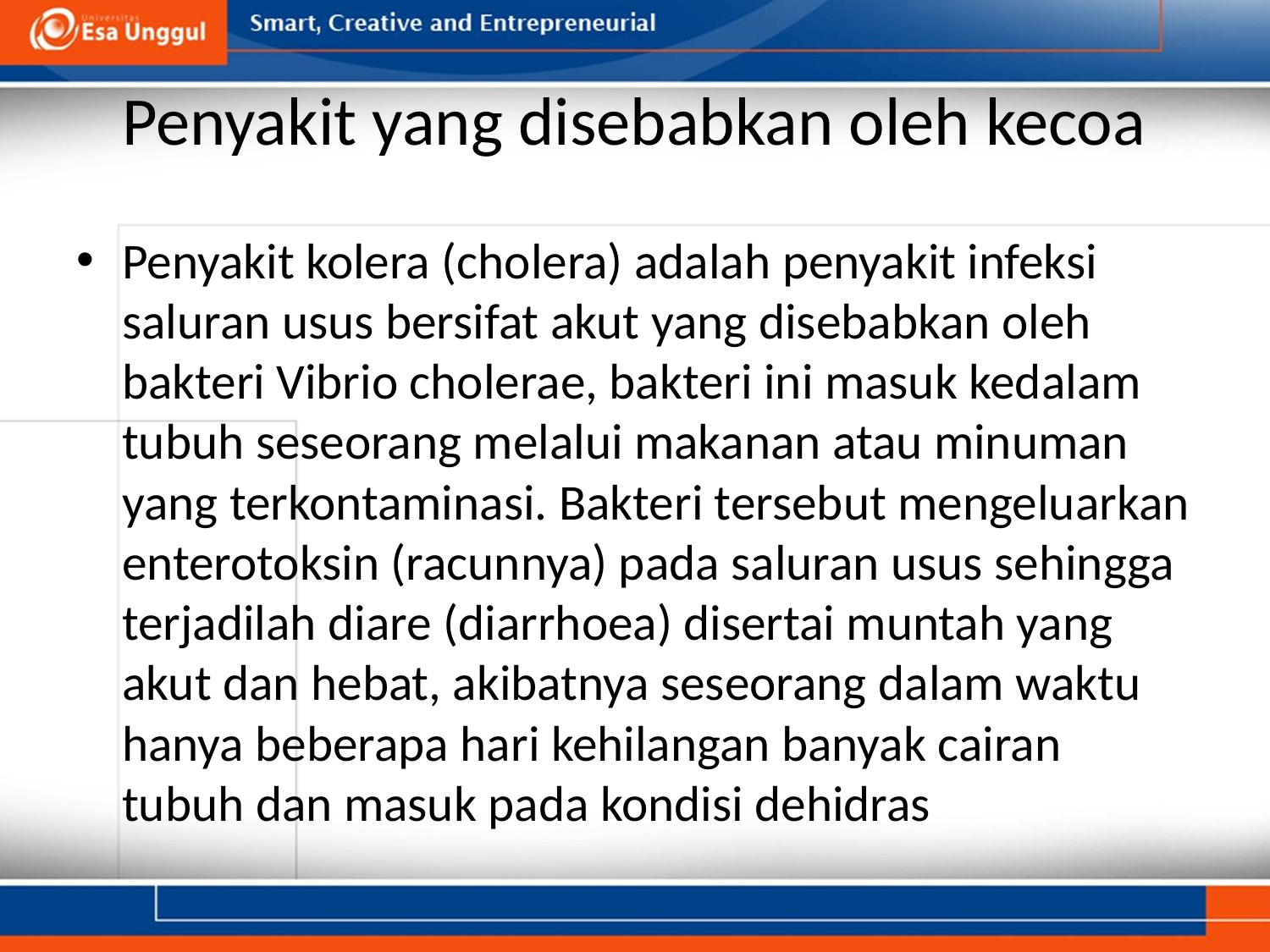

# Penyakit yang disebabkan oleh kecoa
Penyakit kolera (cholera) adalah penyakit infeksi saluran usus bersifat akut yang disebabkan oleh bakteri Vibrio cholerae, bakteri ini masuk kedalam tubuh seseorang melalui makanan atau minuman yang terkontaminasi. Bakteri tersebut mengeluarkan enterotoksin (racunnya) pada saluran usus sehingga terjadilah diare (diarrhoea) disertai muntah yang akut dan hebat, akibatnya seseorang dalam waktu hanya beberapa hari kehilangan banyak cairan tubuh dan masuk pada kondisi dehidras